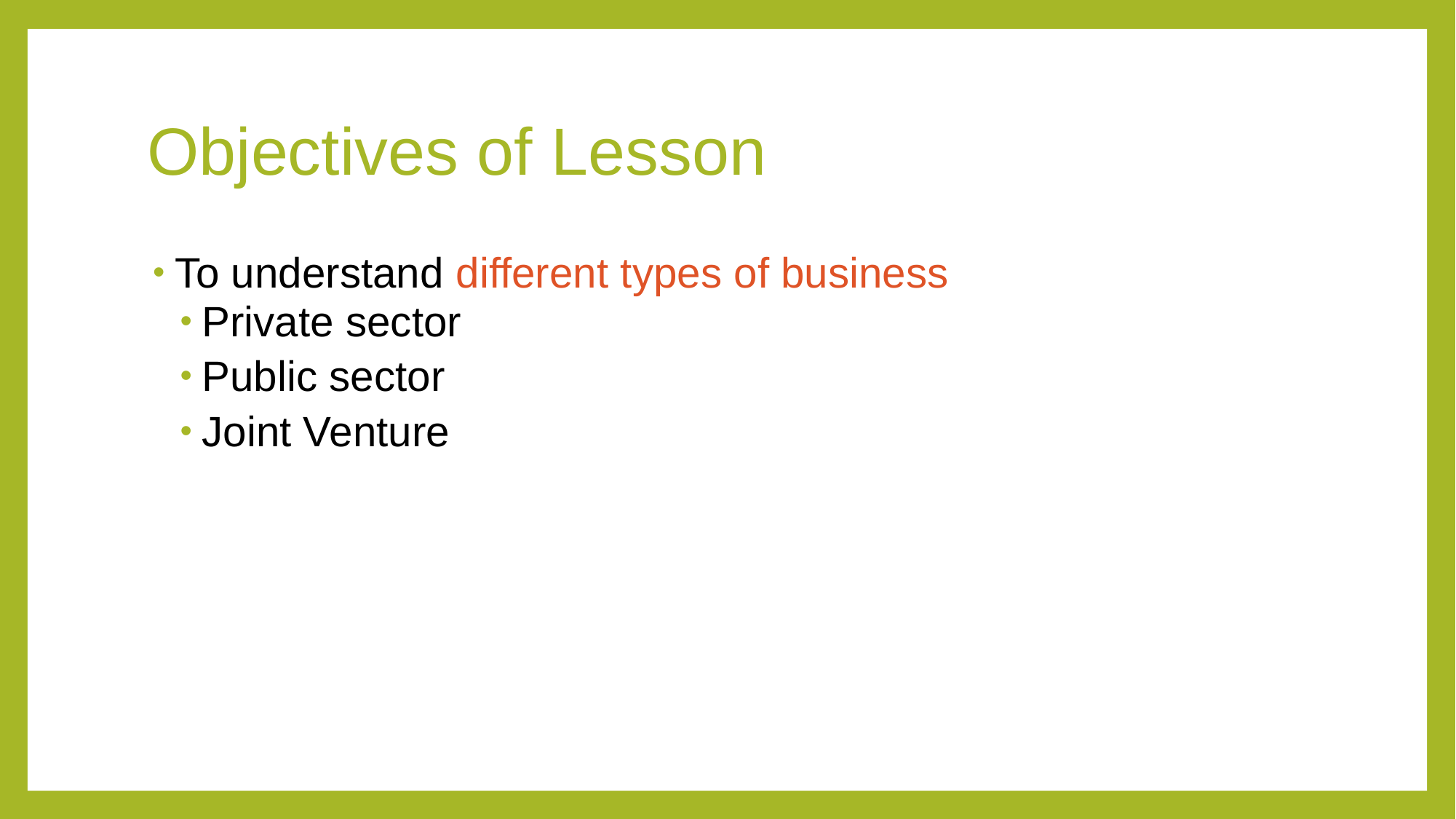

# Objectives of Lesson
To understand different types of business
Private sector
Public sector
Joint Venture